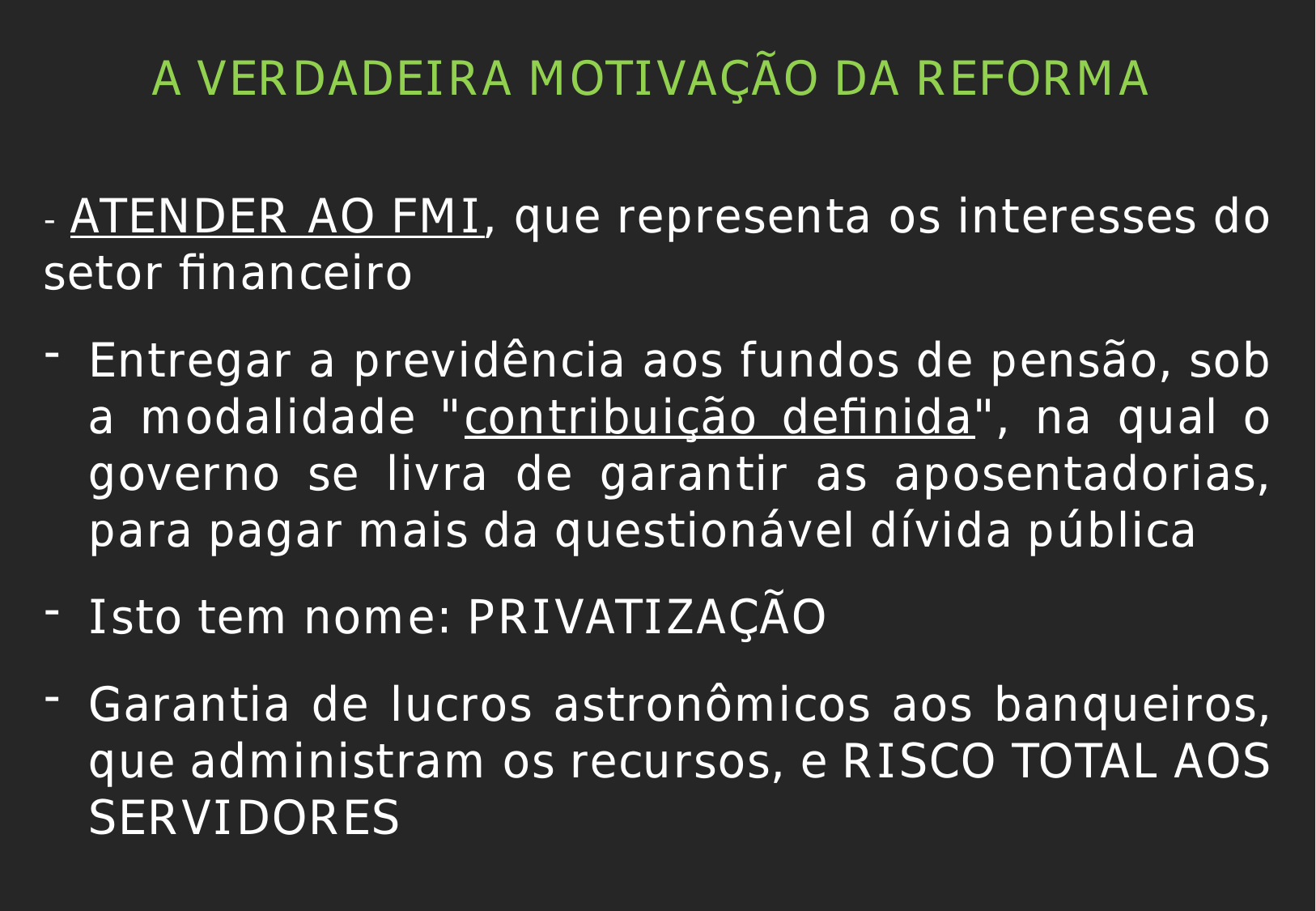

A VERDADEIRA MOTIVAÇÃO DA REFORMA

- ATENDER AO FMI, que representa os interesses do setor financeiro
Entregar a previdência aos fundos de pensão, sob a modalidade "contribuição definida", na qual o governo se livra de garantir as aposentadorias, para pagar mais da questionável dívida pública
Isto tem nome: PRIVATIZAÇÃO
Garantia de lucros astronômicos aos banqueiros, que administram os recursos, e RISCO TOTAL AOS SERVIDORES